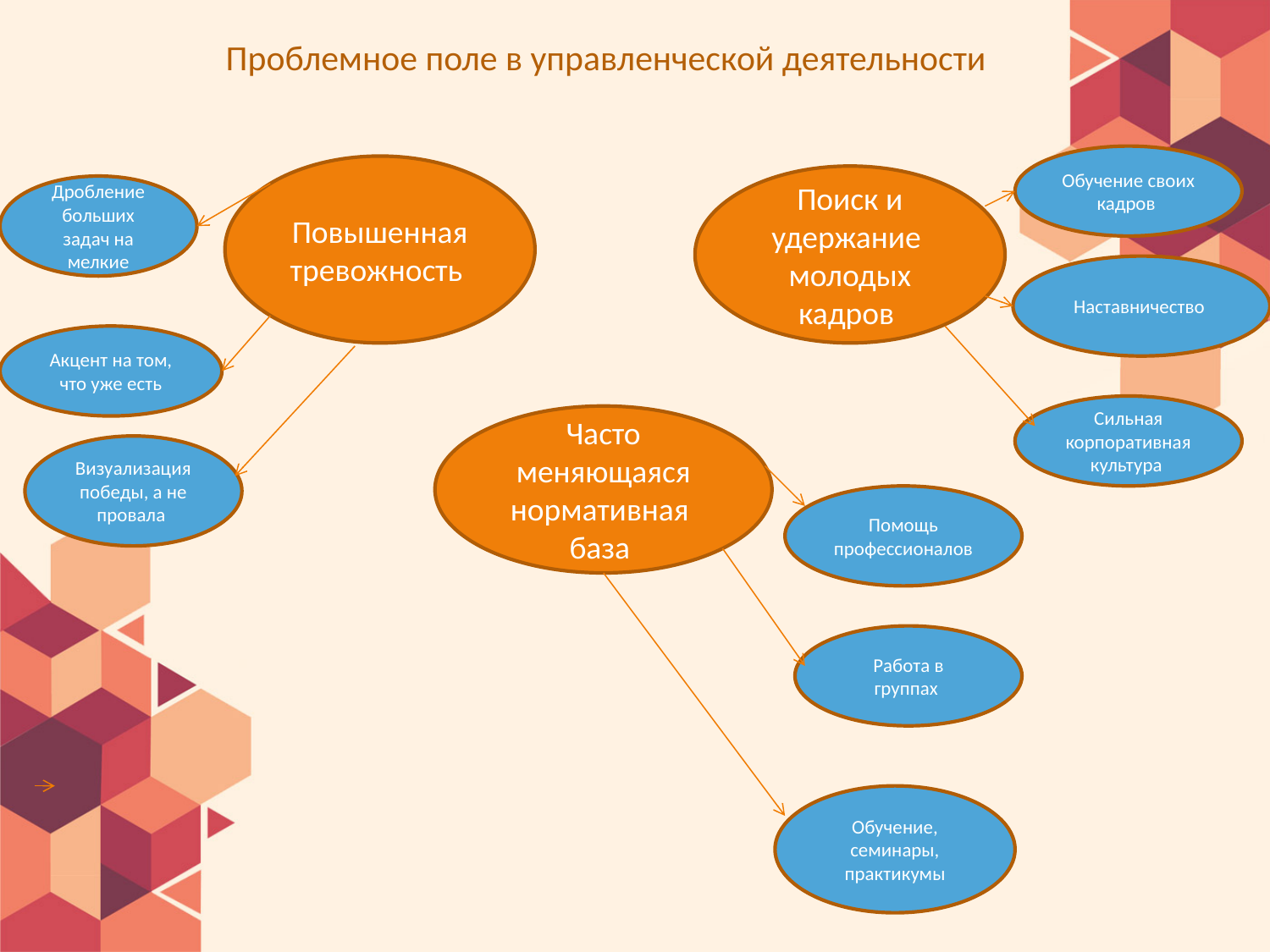

# Проблемное поле в управленческой деятельности
Обучение своих кадров
Повышенная тревожность
Поиск и удержание  молодых кадров
Дробление больших задач на мелкие
Наставничество
Акцент на том, что уже есть
Сильная корпоративная культура
Часто меняющаяся нормативная  база
Визуализация победы, а не провала
Помощь профессионалов
Работа в группах
Обучение, семинары, практикумы